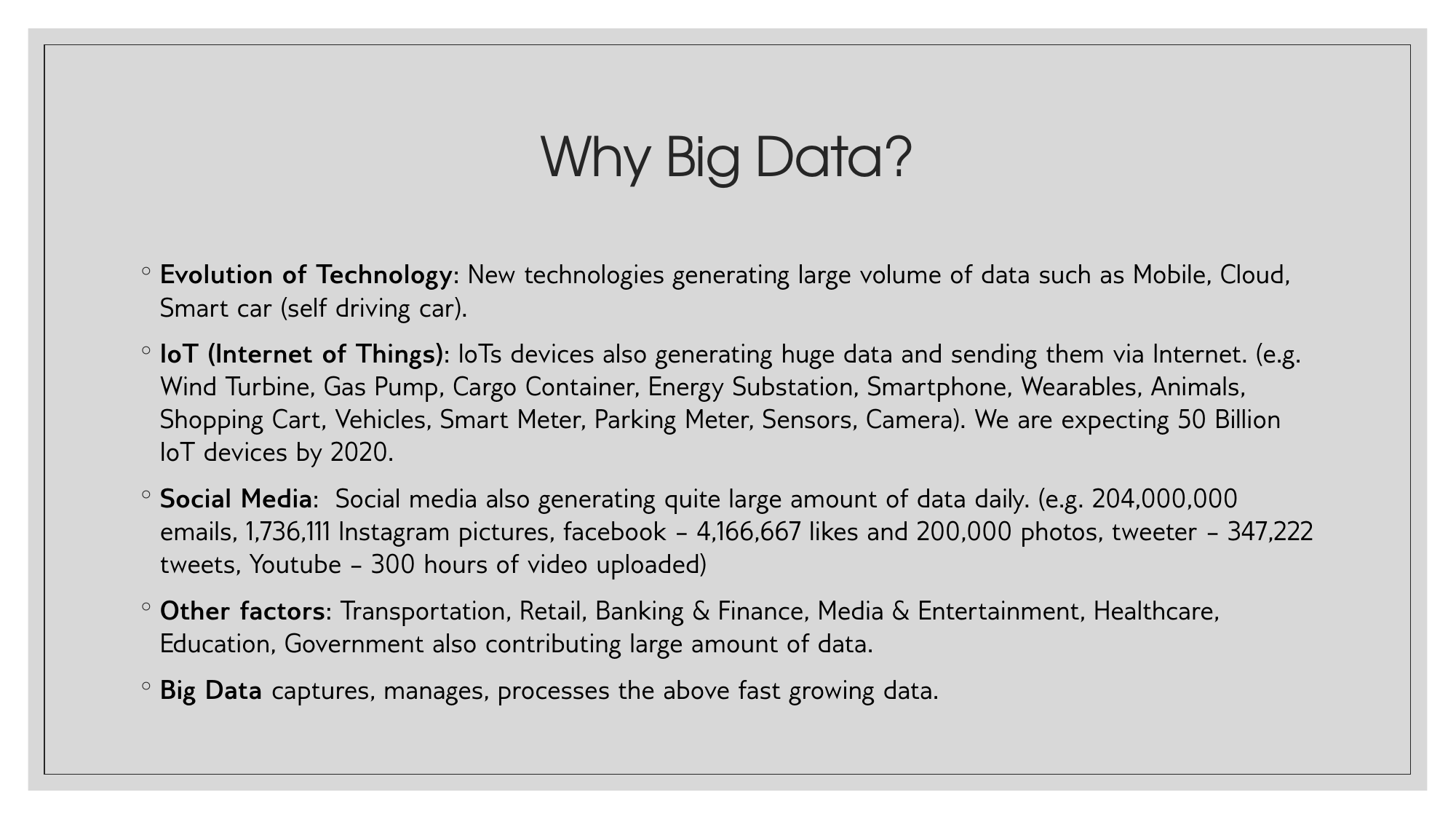

# Why Big Data?
Evolution of Technology: New technologies generating large volume of data such as Mobile, Cloud, Smart car (self driving car).
IoT (Internet of Things): IoTs devices also generating huge data and sending them via Internet. (e.g. Wind Turbine, Gas Pump, Cargo Container, Energy Substation, Smartphone, Wearables, Animals, Shopping Cart, Vehicles, Smart Meter, Parking Meter, Sensors, Camera). We are expecting 50 Billion IoT devices by 2020.
Social Media:  Social media also generating quite large amount of data daily. (e.g. 204,000,000 emails, 1,736,111 Instagram pictures, facebook – 4,166,667 likes and 200,000 photos, tweeter – 347,222 tweets, Youtube – 300 hours of video uploaded)
Other factors: Transportation, Retail, Banking & Finance, Media & Entertainment, Healthcare, Education, Government also contributing large amount of data.
Big Data captures, manages, processes the above fast growing data.